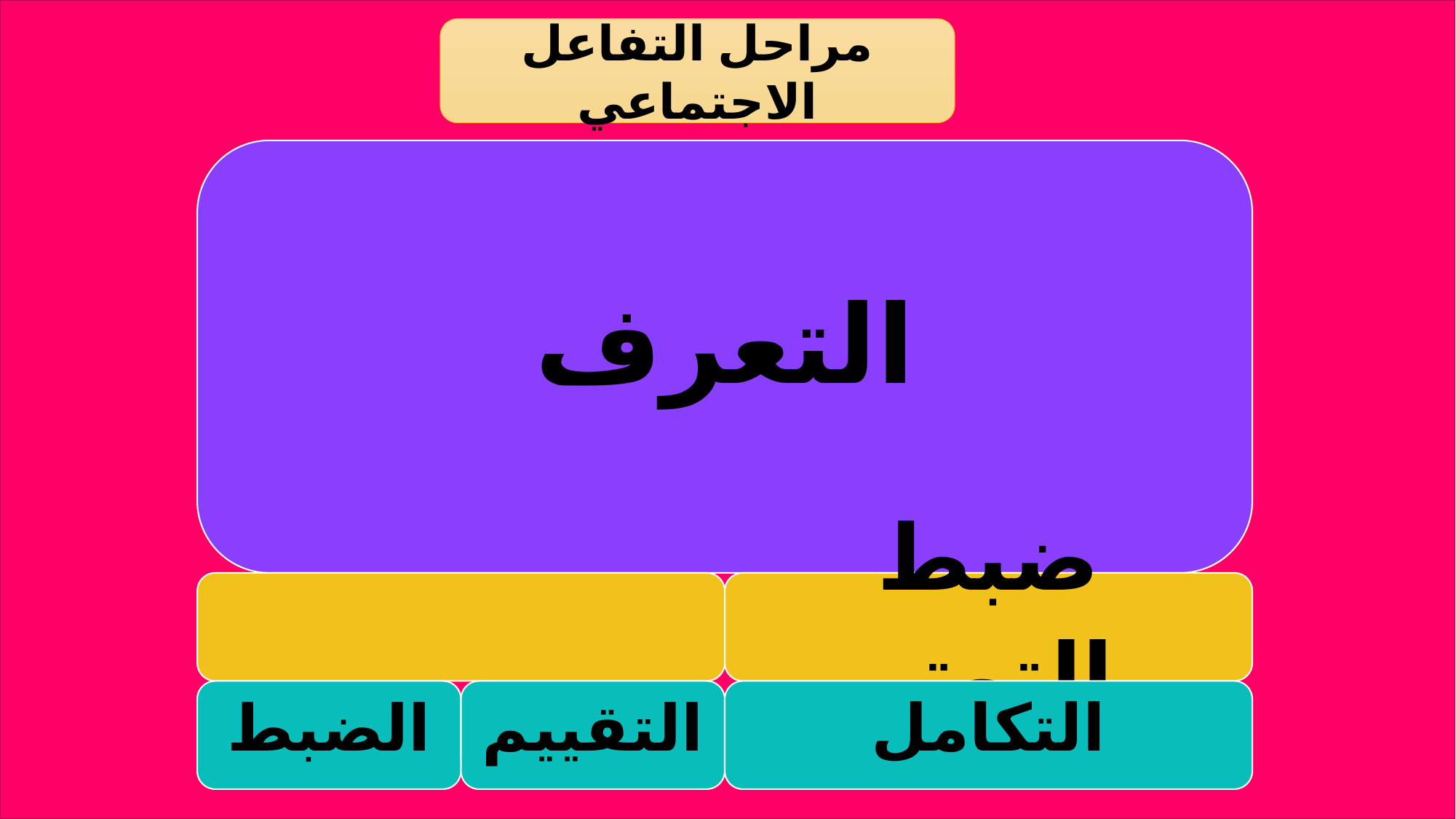

مراحل التفاعل الاجتماعي
التعرف
الضبط
التقييم
ضبط التوتر
التكامل